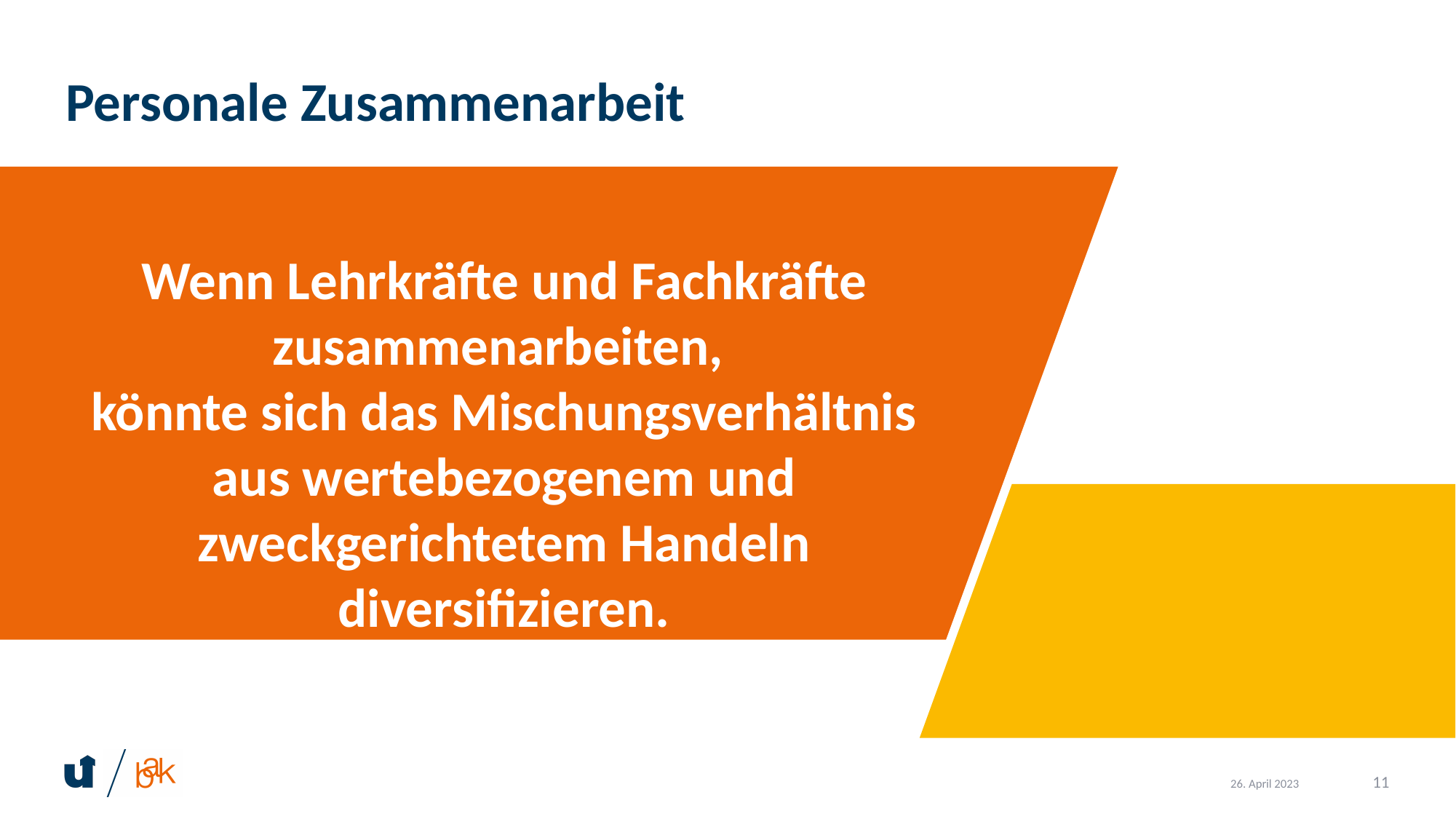

Personale Zusammenarbeit

Wenn Lehrkräfte und Fachkräfte zusammenarbeiten,
könnte sich das Mischungsverhältnis aus wertebezogenem und zweckgerichtetem Handeln diversifizieren.
11
26. April 2023